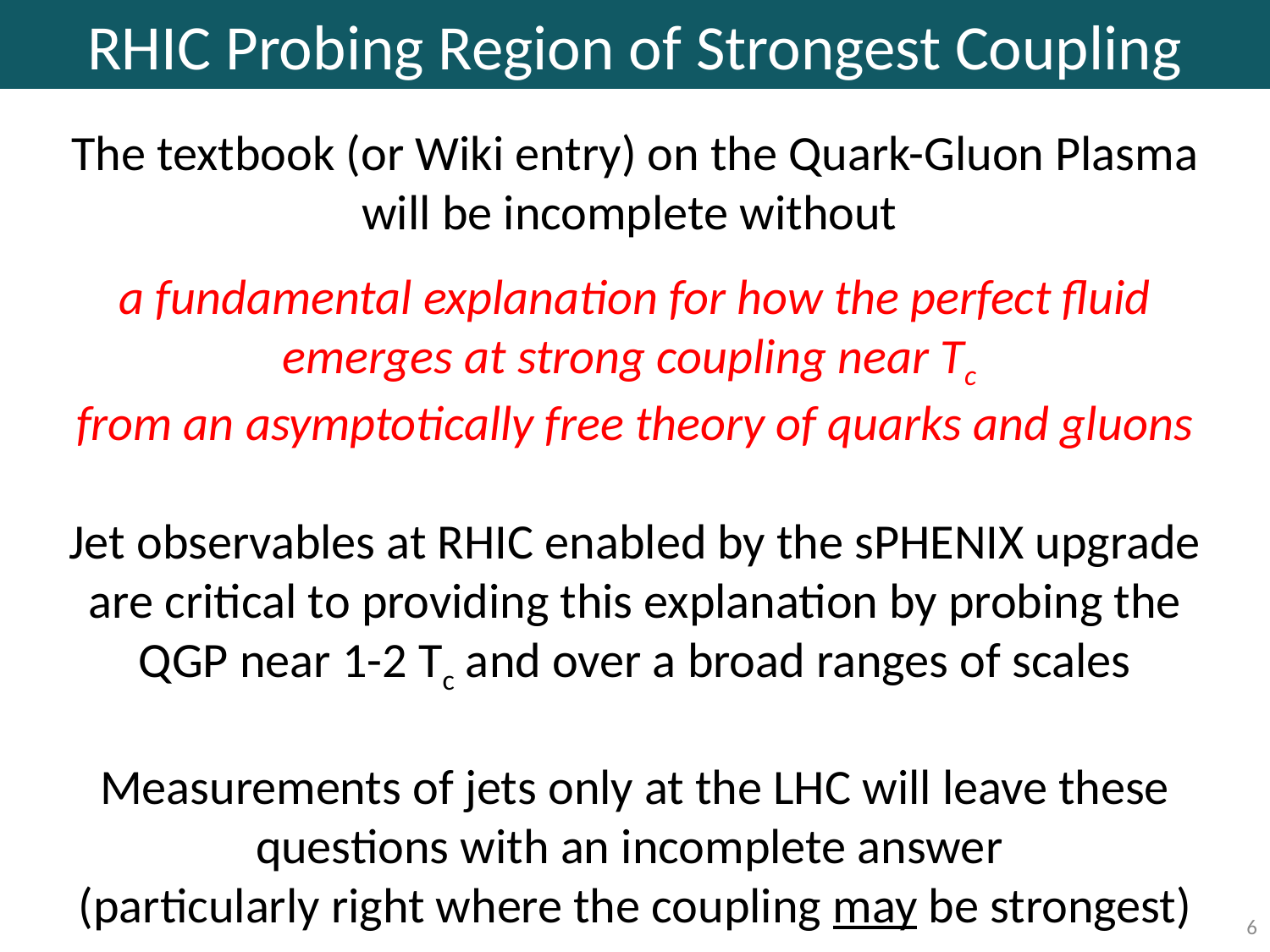

# RHIC Probing Region of Strongest Coupling
The textbook (or Wiki entry) on the Quark-Gluon Plasma will be incomplete without

a fundamental explanation for how the perfect fluid emerges at strong coupling near Tc
from an asymptotically free theory of quarks and gluons

Jet observables at RHIC enabled by the sPHENIX upgrade
are critical to providing this explanation by probing the QGP near 1-2 Tc and over a broad ranges of scales

Measurements of jets only at the LHC will leave these questions with an incomplete answer
(particularly right where the coupling may be strongest)
6